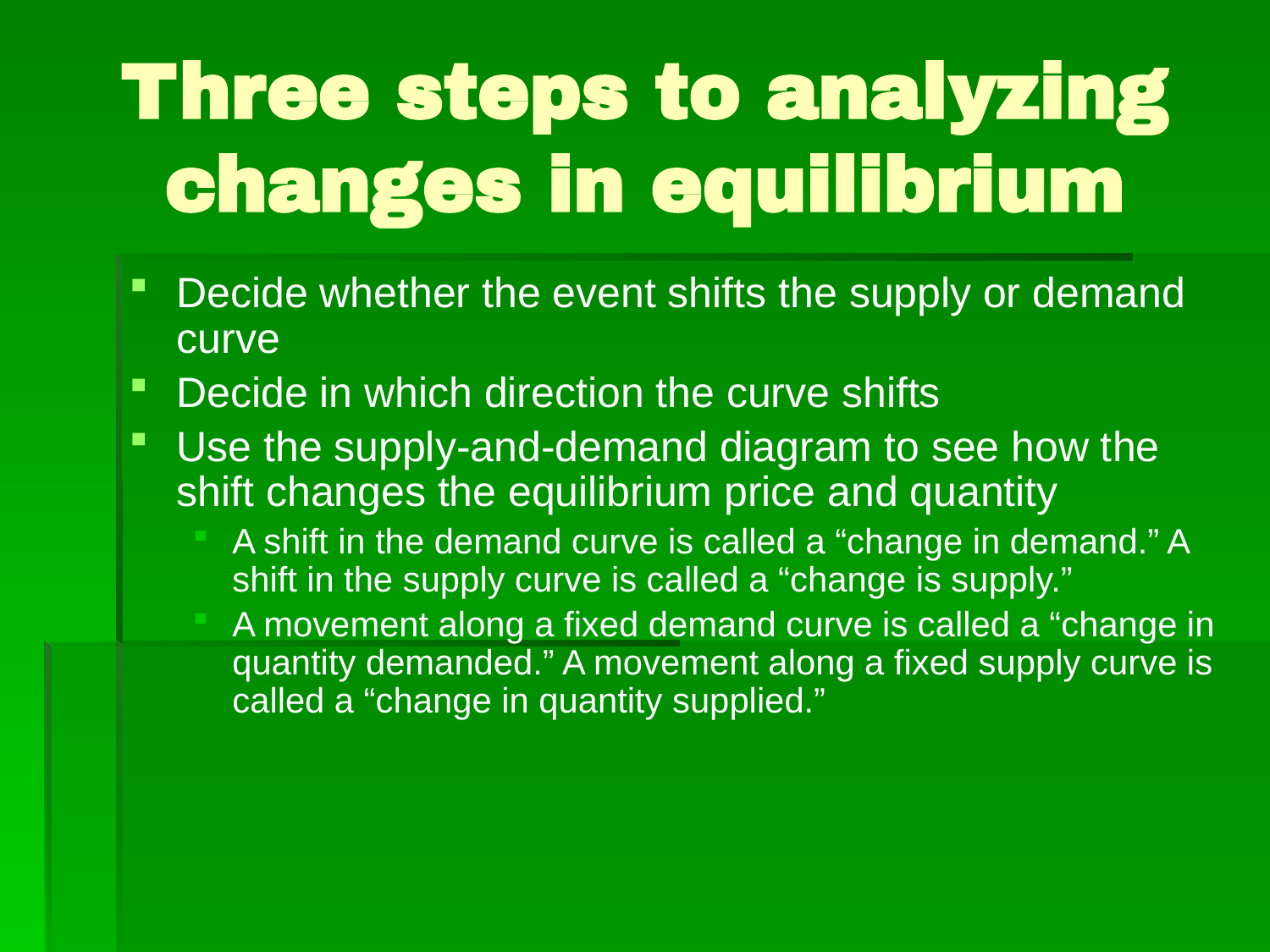

# Three steps to analyzing changes in equilibrium
Decide whether the event shifts the supply or demand curve
Decide in which direction the curve shifts
Use the supply-and-demand diagram to see how the shift changes the equilibrium price and quantity
A shift in the demand curve is called a “change in demand.” A shift in the supply curve is called a “change is supply.”
A movement along a fixed demand curve is called a “change in quantity demanded.” A movement along a fixed supply curve is called a “change in quantity supplied.”